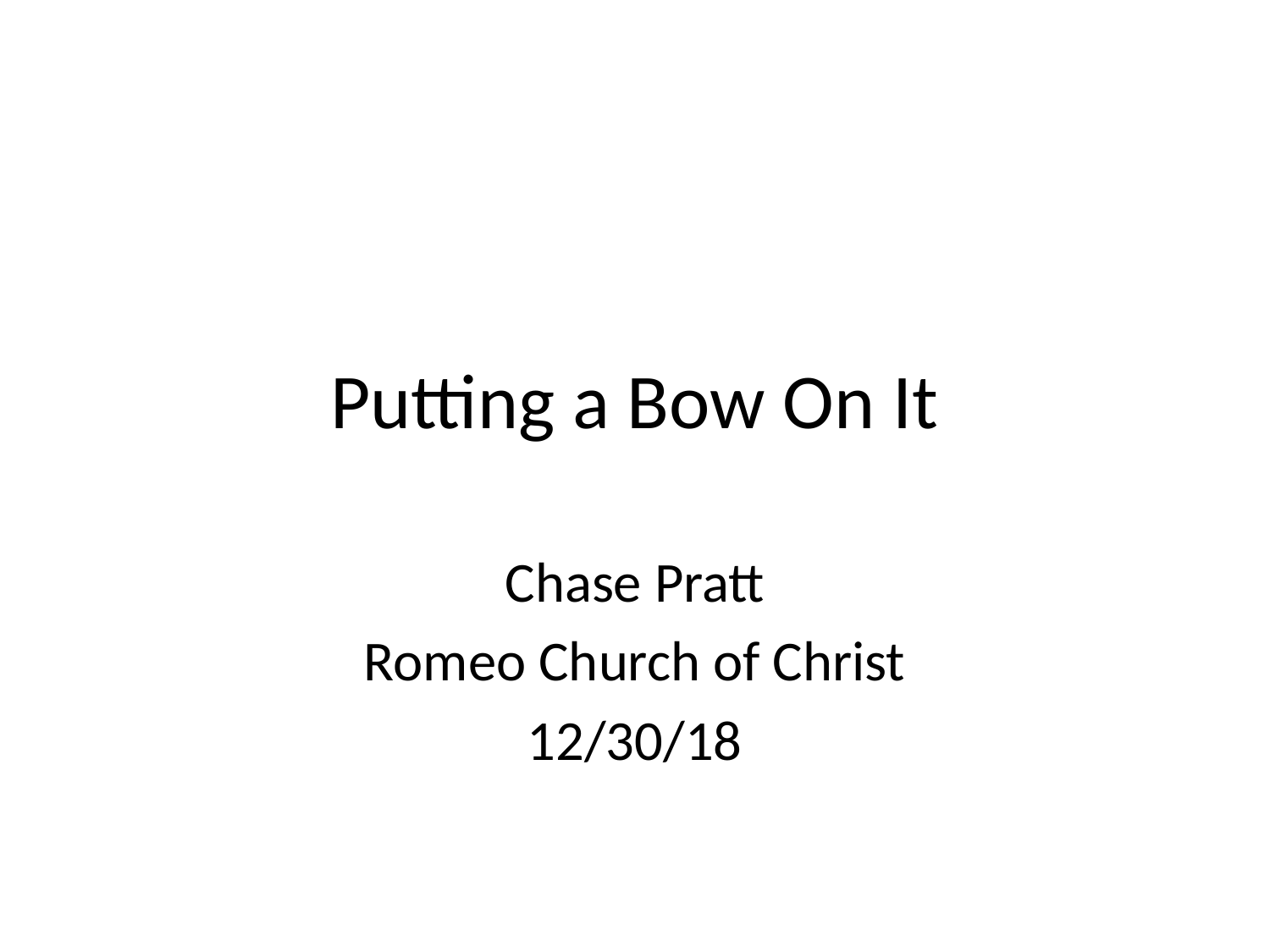

# Putting a Bow On It
Chase Pratt
Romeo Church of Christ
12/30/18